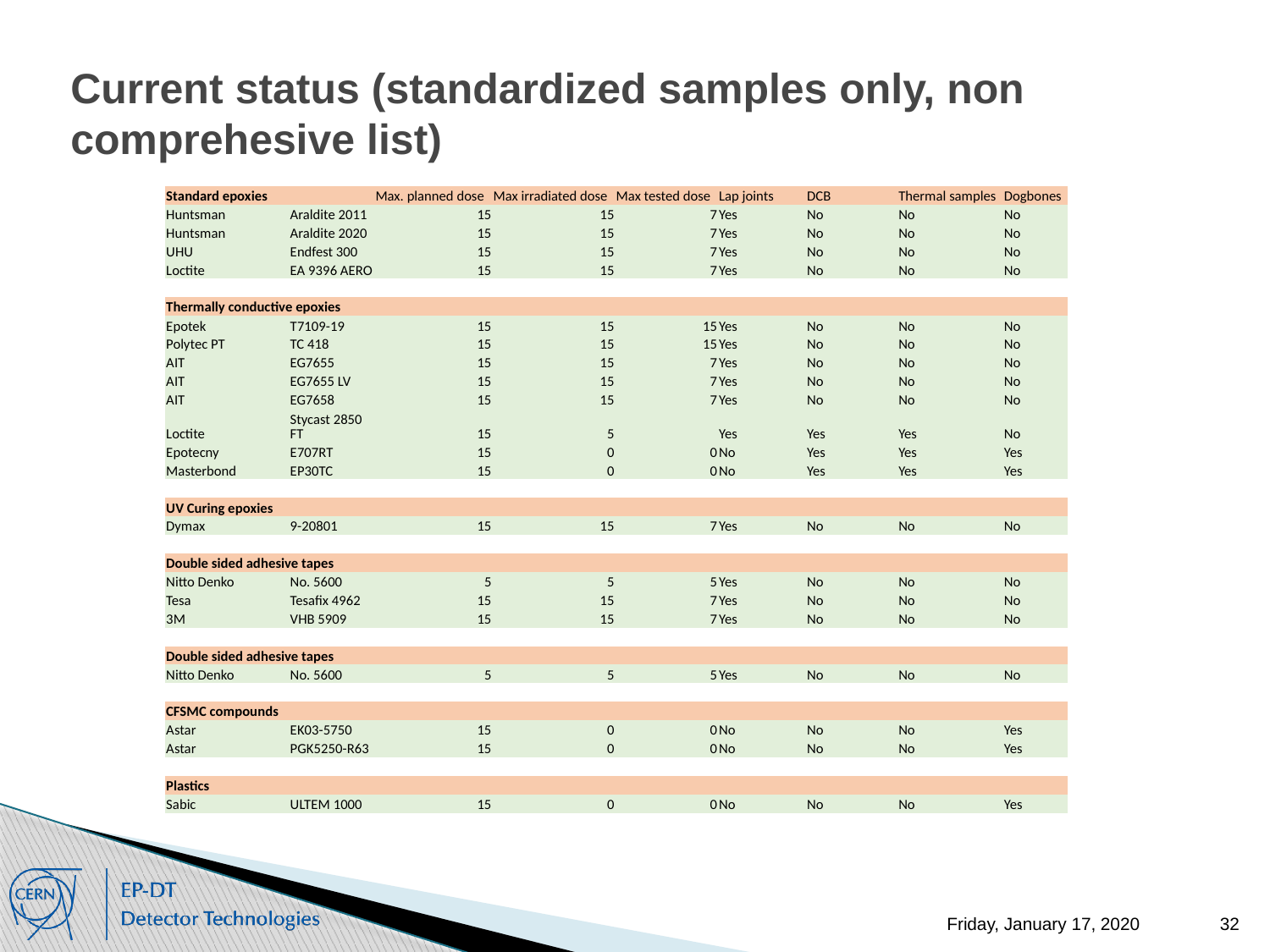

# Current status (standardized samples only, non comprehesive list)
| Standard epoxies |  | Max. planned dose | Max irradiated dose | Max tested dose | Lap joints | DCB | Thermal samples | Dogbones |
| --- | --- | --- | --- | --- | --- | --- | --- | --- |
| Huntsman | Araldite 2011 | 15 | 15 | 7 | Yes | No | No | No |
| Huntsman | Araldite 2020 | 15 | 15 | 7 | Yes | No | No | No |
| UHU | Endfest 300 | 15 | 15 | 7 | Yes | No | No | No |
| Loctite | EA 9396 AERO | 15 | 15 | 7 | Yes | No | No | No |
|  |  |  |  |  |  |  |  |  |
| Thermally conductive epoxies |  |  |  |  |  |  |  |  |
| Epotek | T7109-19 | 15 | 15 | 15 | Yes | No | No | No |
| Polytec PT | TC 418 | 15 | 15 | 15 | Yes | No | No | No |
| AIT | EG7655 | 15 | 15 | 7 | Yes | No | No | No |
| AIT | EG7655 LV | 15 | 15 | 7 | Yes | No | No | No |
| AIT | EG7658 | 15 | 15 | 7 | Yes | No | No | No |
| Loctite | Stycast 2850 FT | 15 | 5 |  | Yes | Yes | Yes | No |
| Epotecny | E707RT | 15 | 0 | 0 | No | Yes | Yes | Yes |
| Masterbond | EP30TC | 15 | 0 | 0 | No | Yes | Yes | Yes |
|  |  |  |  |  |  |  |  |  |
| UV Curing epoxies |  |  |  |  |  |  |  |  |
| Dymax | 9-20801 | 15 | 15 | 7 | Yes | No | No | No |
|  |  |  |  |  |  |  |  |  |
| Double sided adhesive tapes |  |  |  |  |  |  |  |  |
| Nitto Denko | No. 5600 | 5 | 5 | 5 | Yes | No | No | No |
| Tesa | Tesafix 4962 | 15 | 15 | 7 | Yes | No | No | No |
| 3M | VHB 5909 | 15 | 15 | 7 | Yes | No | No | No |
|  |  |  |  |  |  |  |  |  |
| Double sided adhesive tapes |  |  |  |  |  |  |  |  |
| Nitto Denko | No. 5600 | 5 | 5 | 5 | Yes | No | No | No |
|  |  |  |  |  |  |  |  |  |
| CFSMC compounds |  |  |  |  |  |  |  |  |
| Astar | EK03-5750 | 15 | 0 | 0 | No | No | No | Yes |
| Astar | PGK5250-R63 | 15 | 0 | 0 | No | No | No | Yes |
|  |  |  |  |  |  |  |  |  |
| Plastics |  |  |  |  |  |  |  |  |
| Sabic | ULTEM 1000 | 15 | 0 | 0 | No | No | No | Yes |
Friday, January 17, 2020
32